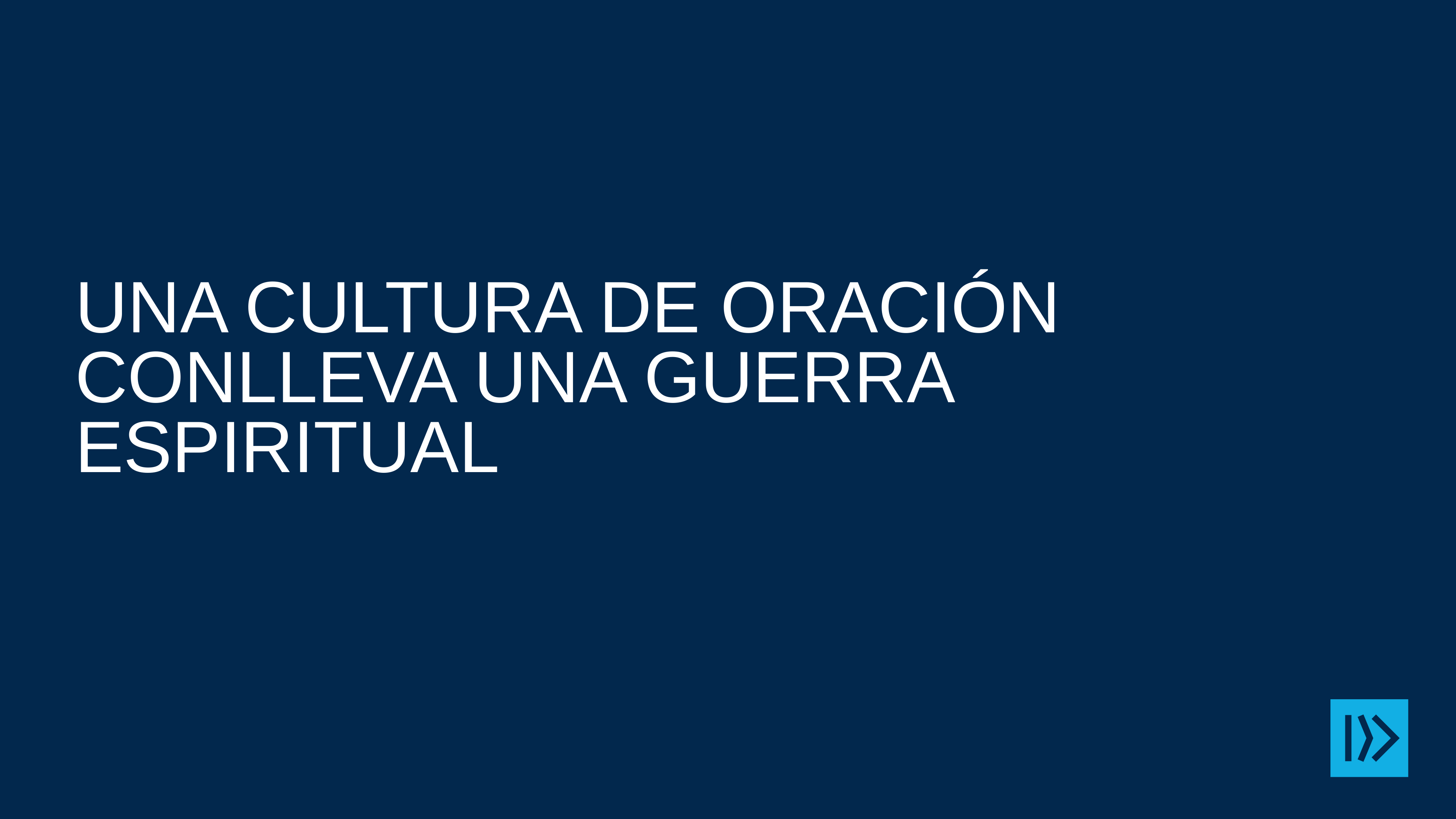

# Una cultura de oración conlleva una guerra espiritual